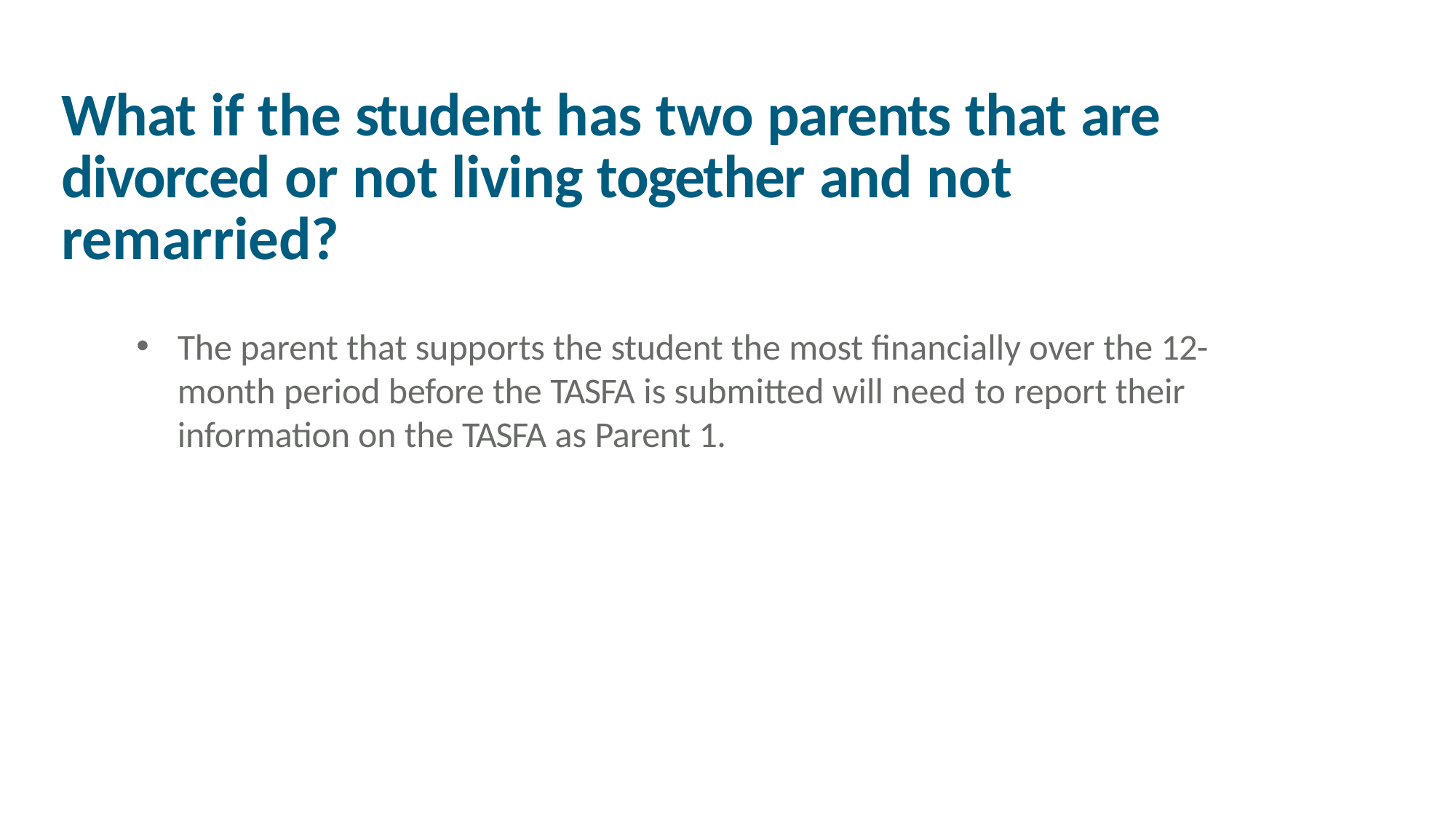

# What if the student has two parents that are divorced or not living together and not remarried?
The parent that supports the student the most financially over the 12- month period before the TASFA is submitted will need to report their information on the TASFA as Parent 1.